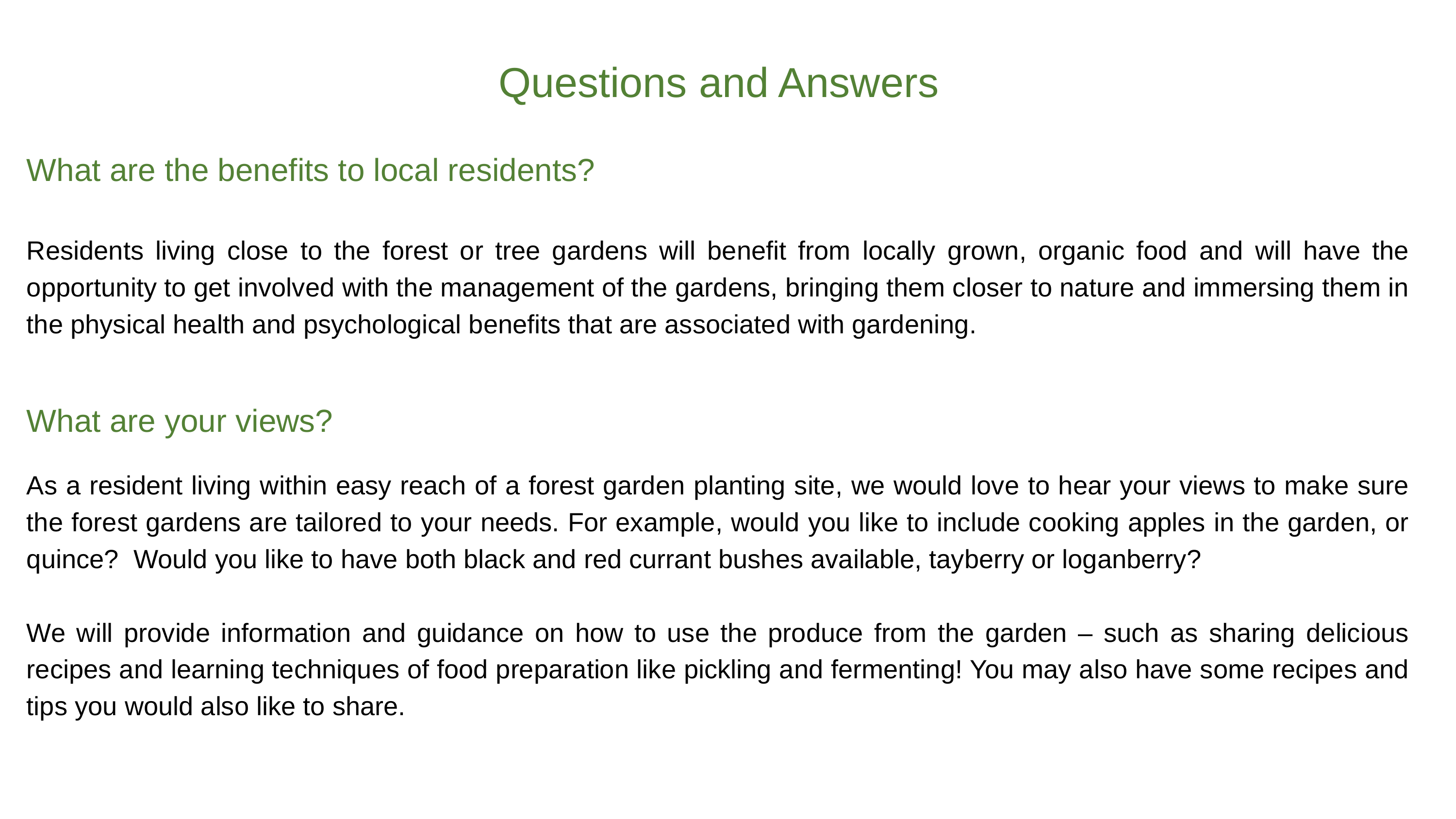

Questions and Answers

What are the benefits to local residents?

Residents living close to the forest or tree gardens will benefit from locally grown, organic food and will have the opportunity to get involved with the management of the gardens, bringing them closer to nature and immersing them in the physical health and psychological benefits that are associated with gardening.

What are your views?

As a resident living within easy reach of a forest garden planting site, we would love to hear your views to make sure the forest gardens are tailored to your needs. For example, would you like to include cooking apples in the garden, or quince?  Would you like to have both black and red currant bushes available, tayberry or loganberry?

We will provide information and guidance on how to use the produce from the garden – such as sharing delicious recipes and learning techniques of food preparation like pickling and fermenting! You may also have some recipes and tips you would also like to share.